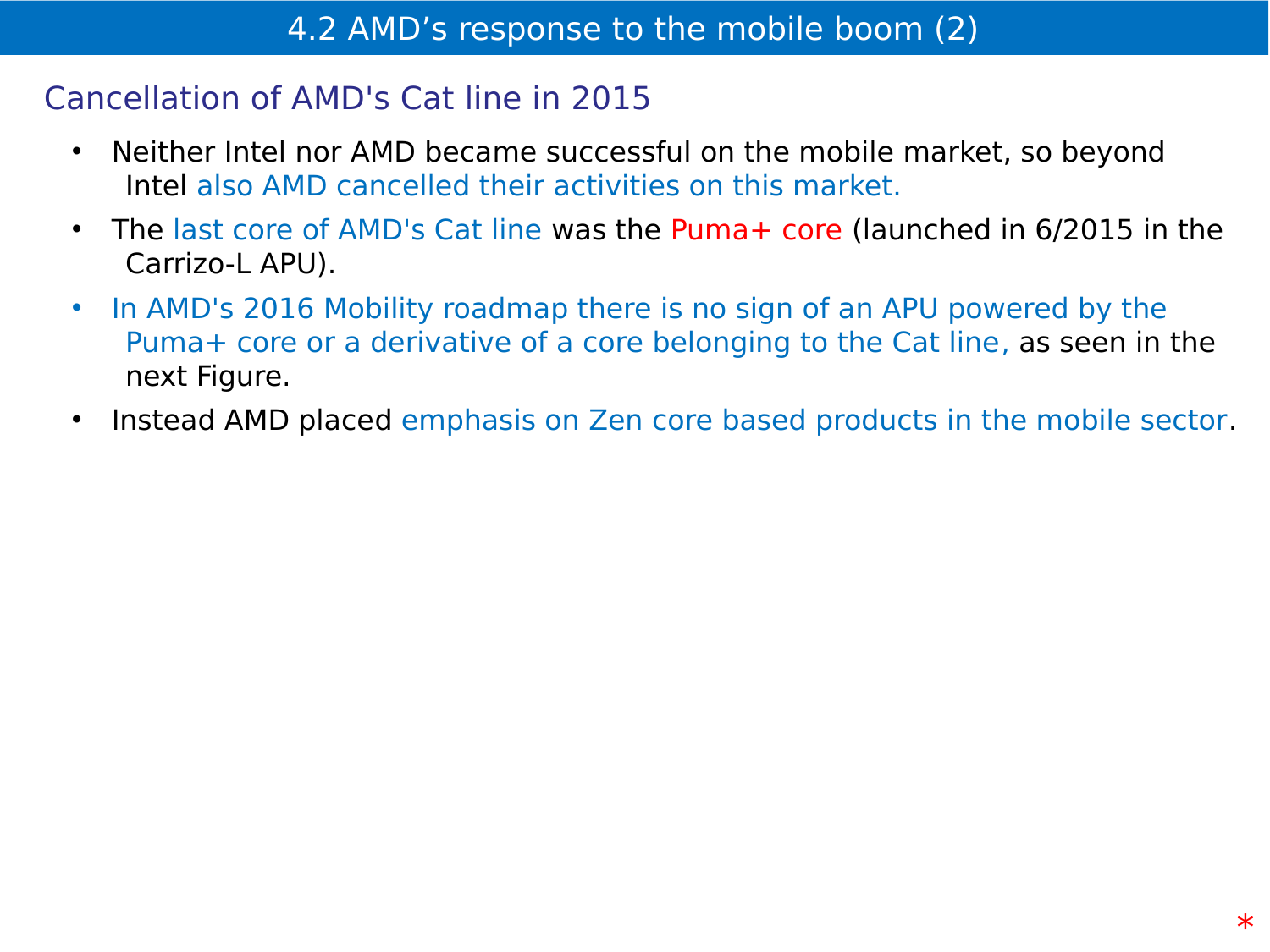

# 4.2 AMD’s response to the mobile boom (2)
Cancellation of AMD's Cat line in 2015
Neither Intel nor AMD became successful on the mobile market, so beyond
      Intel also AMD cancelled their activities on this market.
The last core of AMD's Cat line was the Puma+ core (launched in 6/2015 in the
      Carrizo-L APU).
In AMD's 2016 Mobility roadmap there is no sign of an APU powered by the
      Puma+ core or a derivative of a core belonging to the Cat line, as seen in the
      next Figure.
Instead AMD placed emphasis on Zen core based products in the mobile sector.
*